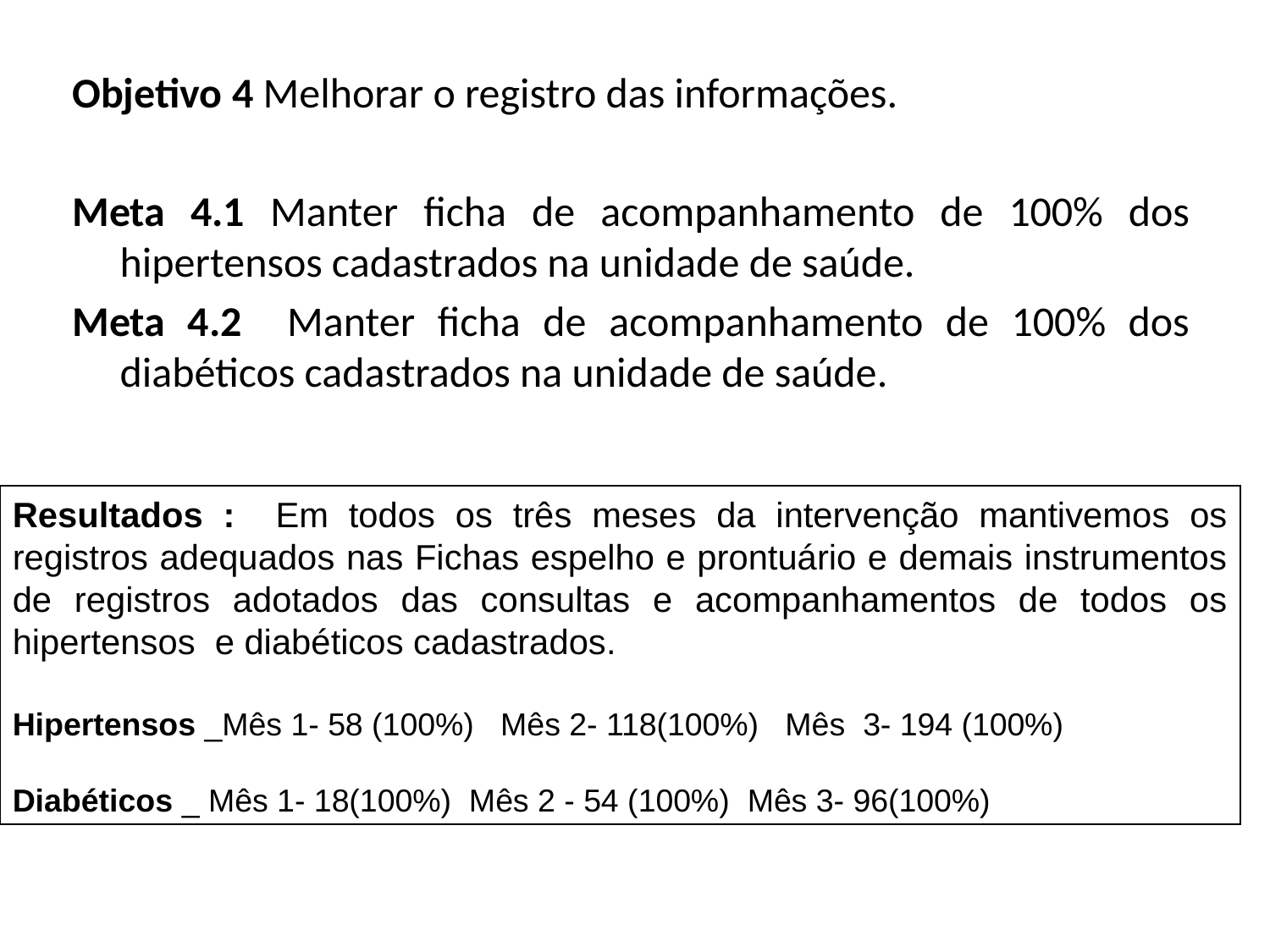

Objetivo 4 Melhorar o registro das informações.

Meta 4.1 Manter ficha de acompanhamento de 100% dos hipertensos cadastrados na unidade de saúde.
Meta 4.2  Manter ficha de acompanhamento de 100% dos diabéticos cadastrados na unidade de saúde.

.
Resultados :  Em todos os três meses da intervenção mantivemos os registros adequados nas Fichas espelho e prontuário e demais instrumentos de registros adotados das consultas e acompanhamentos de todos os hipertensos  e diabéticos cadastrados.

Hipertensos _Mês 1- 58 (100%)   Mês 2- 118(100%)   Mês  3- 194 (100%)

Diabéticos _ Mês 1- 18(100%)  Mês 2 - 54 (100%)  Mês 3- 96(100%)